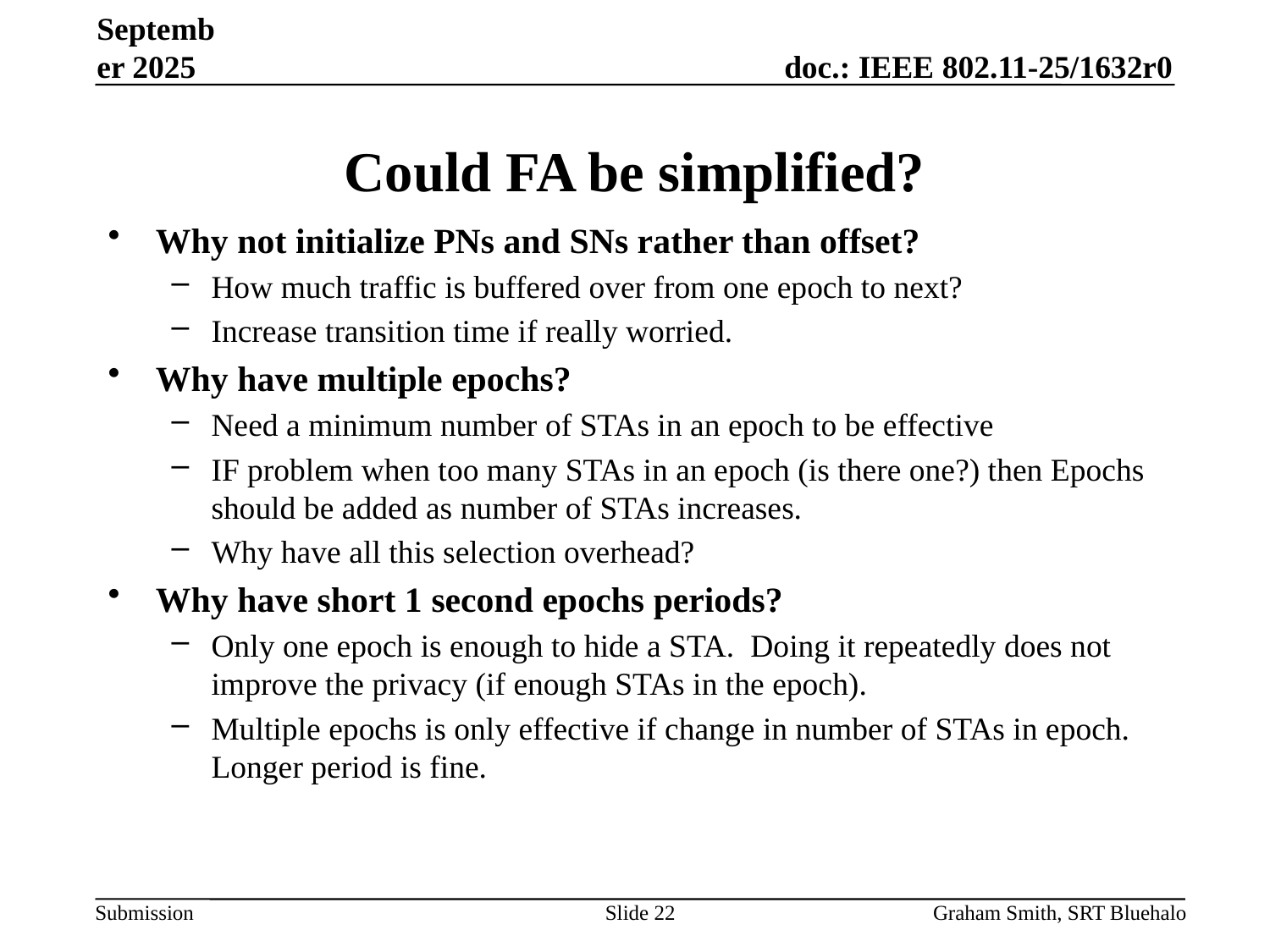

September 2025
# Could FA be simplified?
Why not initialize PNs and SNs rather than offset?
How much traffic is buffered over from one epoch to next?
Increase transition time if really worried.
Why have multiple epochs?
Need a minimum number of STAs in an epoch to be effective
IF problem when too many STAs in an epoch (is there one?) then Epochs should be added as number of STAs increases.
Why have all this selection overhead?
Why have short 1 second epochs periods?
Only one epoch is enough to hide a STA.  Doing it repeatedly does not improve the privacy (if enough STAs in the epoch).
Multiple epochs is only effective if change in number of STAs in epoch.  Longer period is fine.

Slide 22
Graham Smith, SRT Bluehalo